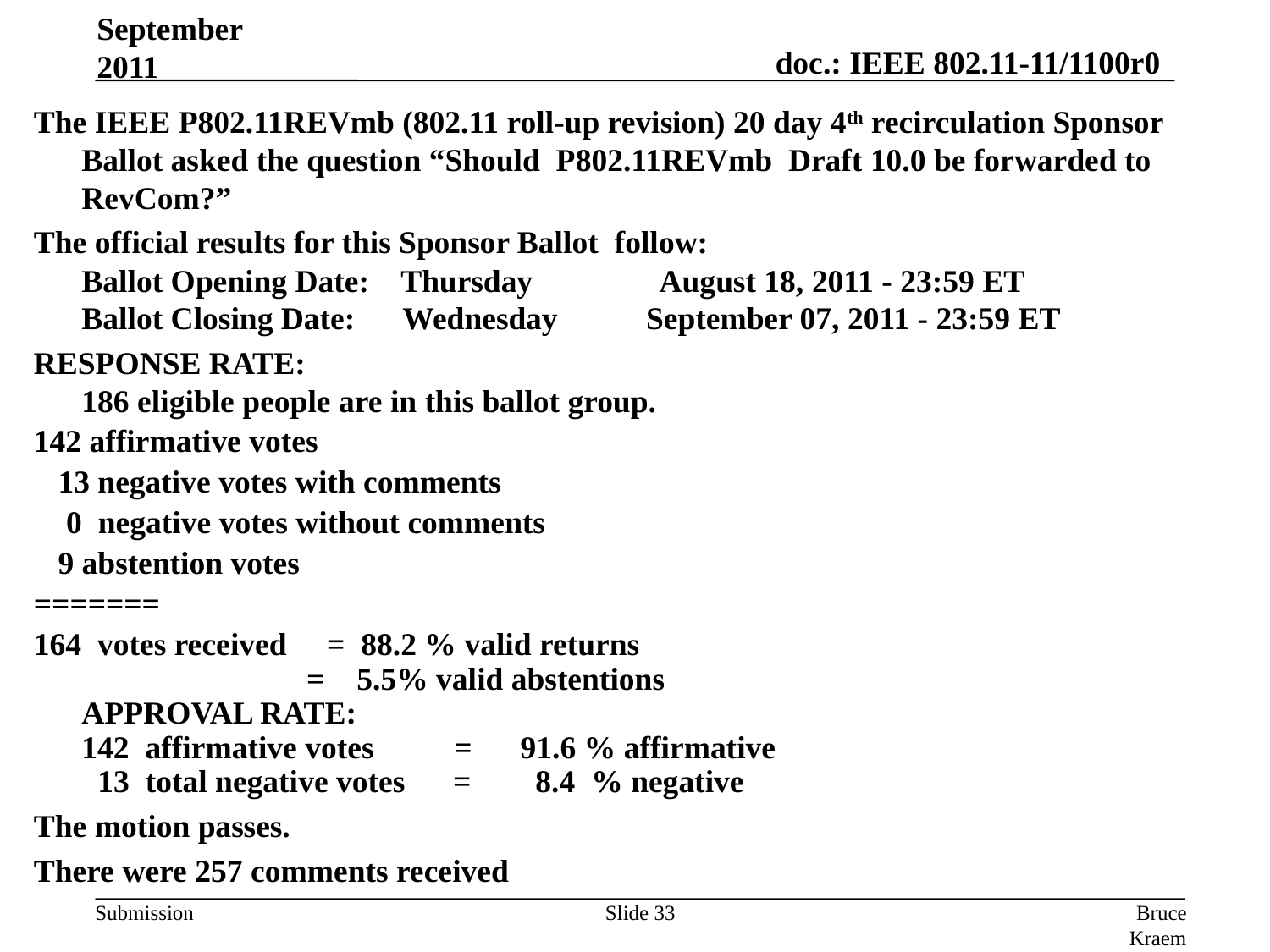

September  2011
# The IEEE P802.11REVmb (802.11 roll-up revision) 20 day 4th recirculation Sponsor Ballot asked the question “Should  P802.11REVmb  Draft 10.0 be forwarded to RevCom?”
The official results for this Sponsor Ballot  follow:
Ballot Opening Date:    Thursday                August 18, 2011 - 23:59 ET
Ballot Closing Date:      Wednesday           September 07, 2011 - 23:59 ET
RESPONSE RATE:
186 eligible people are in this ballot group.
142 affirmative votes
   13 negative votes with comments
    0  negative votes without comments
   9 abstention votes
=======
164  votes received     =  88.2 % valid returns
                            =    5.5% valid abstentions 
APPROVAL RATE:
142  affirmative votes          =      91.6 % affirmative
  13  total negative votes      =        8.4  % negative
The motion passes.
There were 257 comments received
Slide 33
Bruce Kraemer (Marvell)